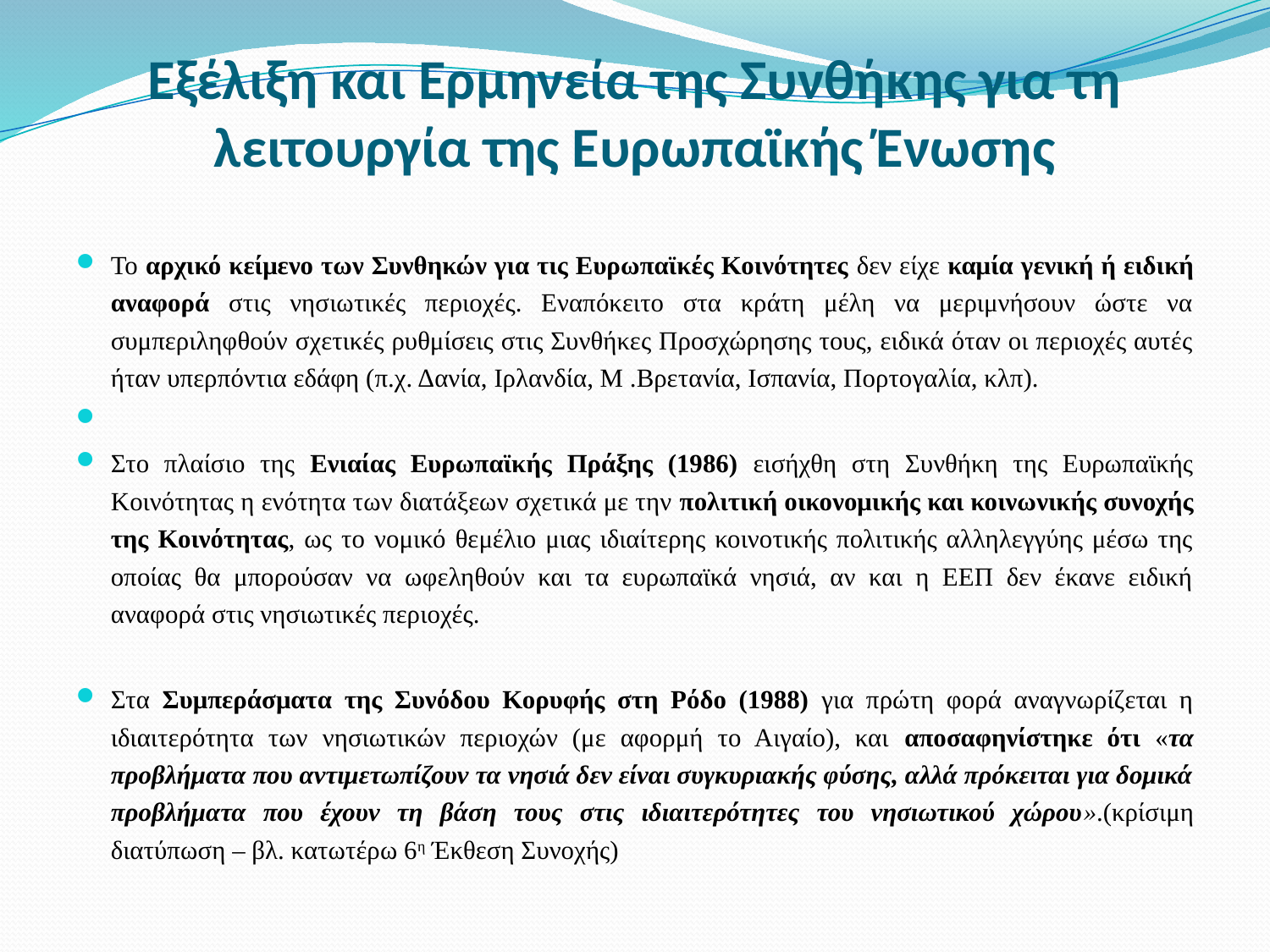

# Εξέλιξη και Ερμηνεία της Συνθήκης για τη λειτουργία της Ευρωπαϊκής Ένωσης
Το αρχικό κείμενο των Συνθηκών για τις Ευρωπαϊκές Κοινότητες δεν είχε καμία γενική ή ειδική αναφορά στις νησιωτικές περιοχές. Εναπόκειτο στα κράτη μέλη να μεριμνήσουν ώστε να συμπεριληφθούν σχετικές ρυθμίσεις στις Συνθήκες Προσχώρησης τους, ειδικά όταν οι περιοχές αυτές ήταν υπερπόντια εδάφη (π.χ. Δανία, Ιρλανδία, Μ .Βρετανία, Ισπανία, Πορτογαλία, κλπ).

Στο πλαίσιο της Ενιαίας Ευρωπαϊκής Πράξης (1986) εισήχθη στη Συνθήκη της Ευρωπαϊκής Κοινότητας η ενότητα των διατάξεων σχετικά με την πολιτική οικονομικής και κοινωνικής συνοχής της Κοινότητας, ως το νομικό θεμέλιο μιας ιδιαίτερης κοινοτικής πολιτικής αλληλεγγύης μέσω της οποίας θα μπορούσαν να ωφεληθούν και τα ευρωπαϊκά νησιά, αν και η ΕΕΠ δεν έκανε ειδική αναφορά στις νησιωτικές περιοχές.

Στα Συμπεράσματα της Συνόδου Κορυφής στη Ρόδο (1988) για πρώτη φορά αναγνωρίζεται η ιδιαιτερότητα των νησιωτικών περιοχών (με αφορμή το Αιγαίο), και αποσαφηνίστηκε ότι «τα προβλήματα που αντιμετωπίζουν τα νησιά δεν είναι συγκυριακής φύσης, αλλά πρόκειται για δομικά προβλήματα που έχουν τη βάση τους στις ιδιαιτερότητες του νησιωτικού χώρου».(κρίσιμη διατύπωση – βλ. κατωτέρω 6η Έκθεση Συνοχής)